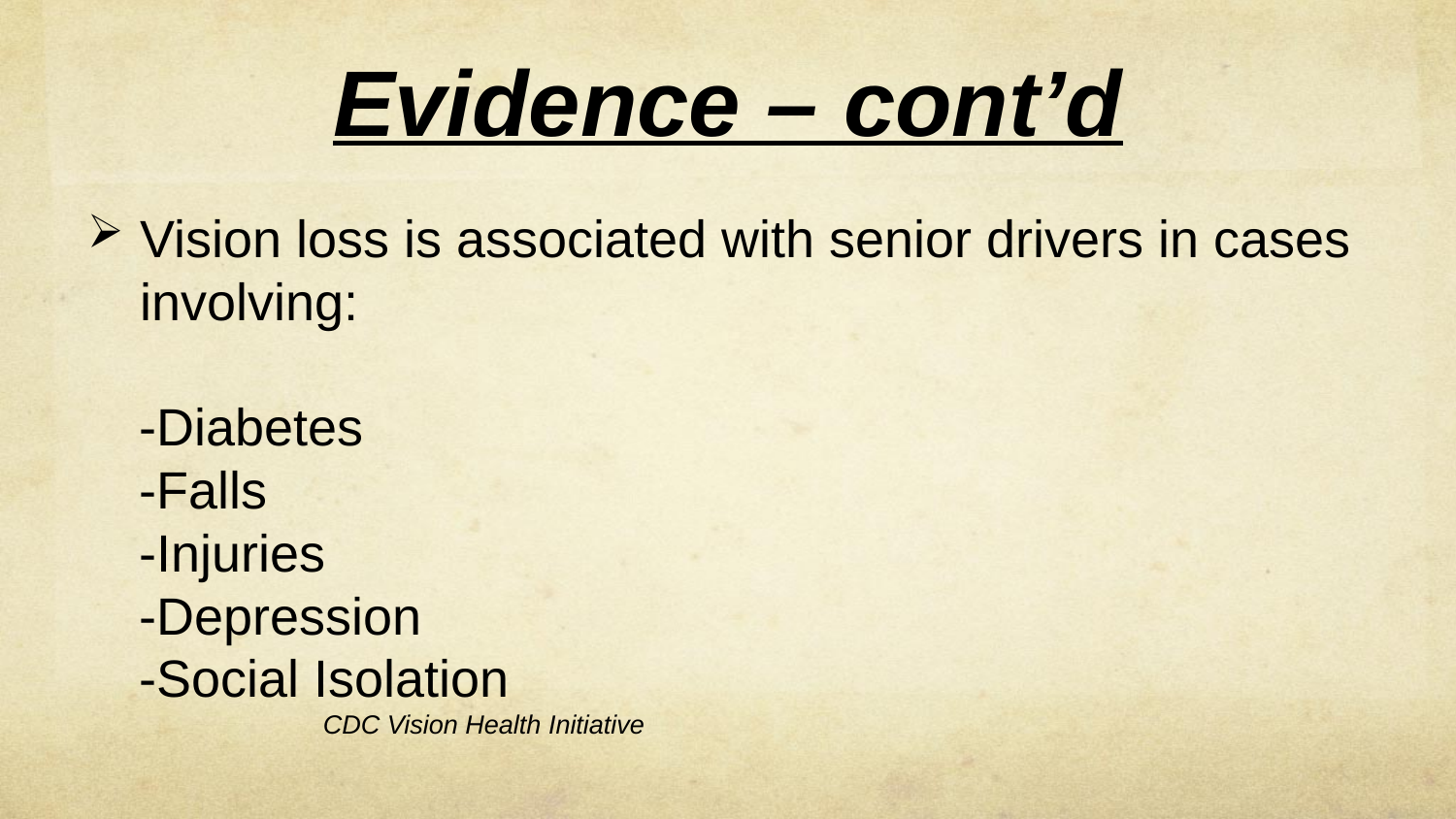

# Evidence – cont’d
Vision loss is associated with senior drivers in cases involving:

-Diabetes
-Falls
-Injuries
-Depression
-Social Isolation
                                   					CDC Vision Health Initiative